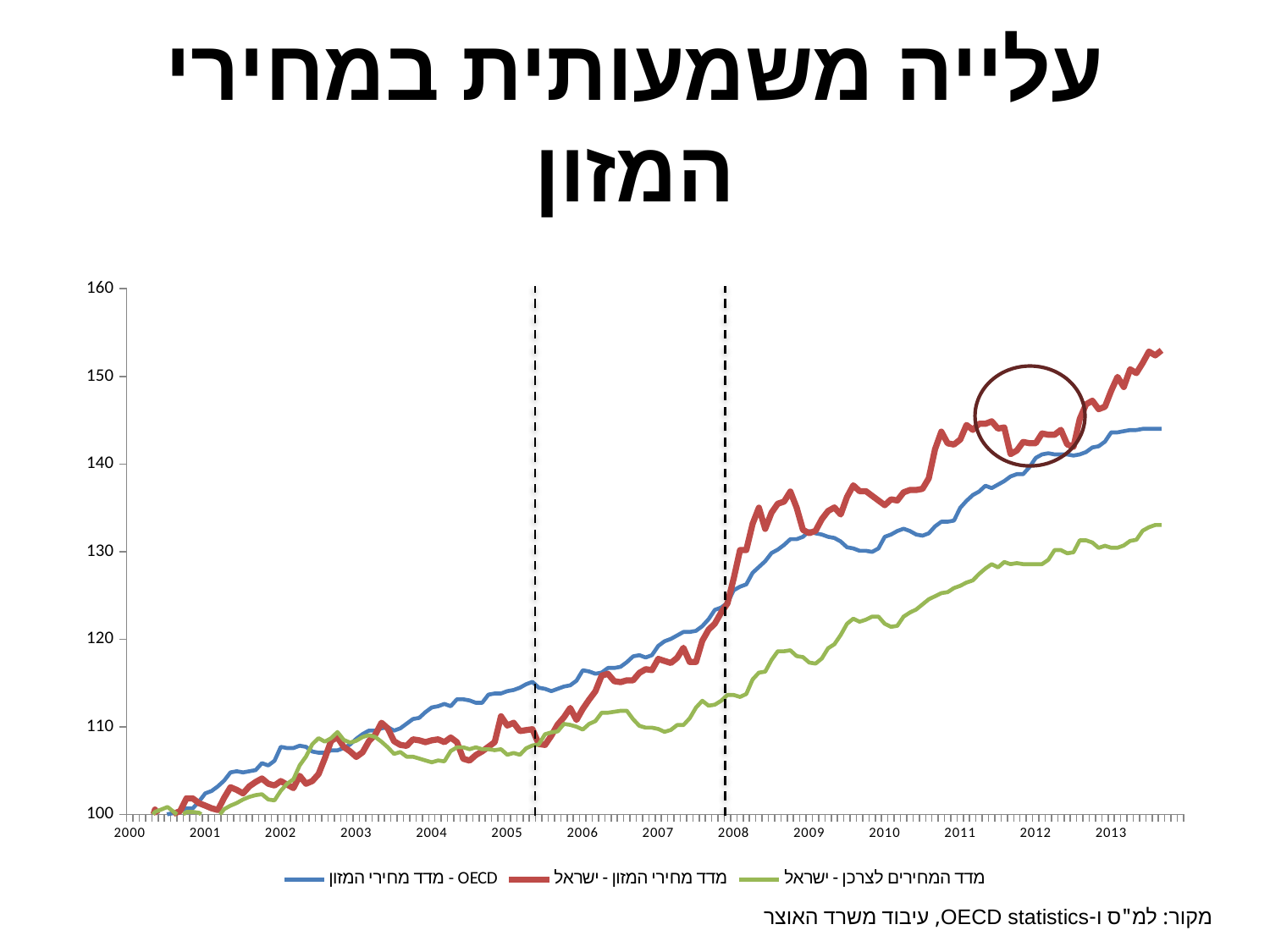

# עלייה משמעותית במחירי המזון

### Chart

| Category | מדד מחירי המזון - OECD | מדד מחירי המזון - ישראל | מדד המחירים לצרכן - ישראל |
|---|---|---|---|
| 2000 | 98.96224332082137 | 99.1780821882599 | 99.7180451170099 |
|  | 99.2272024729521 | 99.3607305900799 | 99.2481203049599 |
|  | 99.2272024729521 | 99.0867579873499 | 98.9661654177299 |
|  | 99.49216162508279 | 98.2648401791599 | 99.4360902297799 |
|  | 99.88960035327888 | 100.54794520191 | 100.281954891469 |
|  | 99.75712077721352 | 98.9041095855299 | 100.563909778699 |
|  | 100.02207992934423 | 99.45205479099 | 100.845864665929 |
|  | 100.15455950540957 | 100.09132419736 | 100.281954891469 |
|  | 100.4195186575403 | 100.36529680009 | 99.7180451170099 |
|  | 100.68447780967101 | 101.826484014649 | 100.281954891469 |
|  | 100.68447780967101 | 101.826484014649 | 100.281954891469 |
|  | 101.47935526606314 | 101.27853880919 | 100.187969929059 |
| 2001 | 102.40671229852065 | 101.0 | 99.5999999999999 |
|  | 102.67167145065136 | 100.7 | 99.5 |
|  | 103.20158975491279 | 100.5 | 99.7 |
|  | 103.86398763523958 | 101.9 | 100.599999999999 |
|  | 104.79134466769705 | 103.099999999999 | 101.0 |
|  | 104.92382424376243 | 102.8 | 101.3 |
|  | 104.79134466769705 | 102.4 | 101.7 |
|  | 104.92382424376243 | 103.2 | 102.0 |
|  | 105.05630381982778 | 103.7 | 102.2 |
|  | 105.85118127621993 | 104.099999999999 | 102.3 |
|  | 105.5862221240892 | 103.5 | 101.7 |
|  | 106.11614042835062 | 103.3 | 101.599999999999 |
| 2002 | 107.7058953411349 | 103.8 | 102.7 |
|  | 107.57341576506956 | 103.4 | 103.5 |
|  | 107.57341576506956 | 103.0 | 104.0 |
|  | 107.83837491720027 | 104.4 | 105.599999999999 |
|  | 107.7058953411349 | 103.5 | 106.599999999999 |
|  | 107.17597703687349 | 103.8 | 108.0 |
|  | 107.04349746080813 | 104.599999999999 | 108.7 |
|  | 107.04349746080813 | 106.4 | 108.3 |
|  | 107.30845661293884 | 108.4 | 108.7 |
|  | 107.30845661293884 | 108.8 | 109.4 |
|  | 107.57341576506956 | 107.7 | 108.5 |
|  | 107.97085449326562 | 107.2 | 108.2 |
| 2003 | 108.6332523735924 | 106.5594 | 108.402 |
|  | 109.16317067785383 | 107.0864 | 108.8292 |
|  | 109.5606094060499 | 108.3512 | 109.0428 |
|  | 109.5606094060499 | 109.089 | 108.8292 |
|  | 109.8255685581806 | 110.4592 | 108.2952 |
|  | 109.95804813424597 | 109.8268 | 107.6544 |
|  | 109.5606094060499 | 108.3512 | 106.9068 |
|  | 109.8255685581806 | 107.9296 | 107.1204 |
|  | 110.35548686244204 | 107.8242 | 106.5864 |
|  | 110.88540516670346 | 108.562 | 106.5864 |
|  | 111.01788474276883 | 108.4566 | 106.3728 |
|  | 111.68028262309561 | 108.2458 | 106.1592 |
| 2004 | 112.21020092735704 | 108.4566 | 105.9456 |
|  | 112.34268050342239 | 108.562 | 106.1592 |
|  | 112.6076396555531 | 108.2458 | 106.0524 |
|  | 112.34268050342239 | 108.7728 | 107.2272 |
|  | 113.13755795981453 | 108.2458 | 107.6544 |
|  | 113.13755795981453 | 106.3486 | 107.6544 |
|  | 113.00507838374917 | 106.1378 | 107.4408 |
|  | 112.74011923161845 | 106.7702 | 107.6544 |
|  | 112.74011923161845 | 107.1918 | 107.4408 |
|  | 113.66747626407596 | 107.7188 | 107.4408 |
|  | 113.79995584014131 | 108.2458 | 107.334 |
|  | 113.79995584014131 | 111.197 | 107.4408 |
| 2005 | 114.06491499227202 | 110.143 | 106.8 |
|  | 114.19739456833737 | 110.4592 | 107.0136 |
|  | 114.46235372046809 | 109.5106 | 106.8 |
|  | 114.85979244866417 | 109.616 | 107.5476 |
|  | 115.12475160079488 | 109.7214 | 107.868 |
|  | 114.46235372046809 | 108.035 | 107.9748 |
|  | 114.32987414440274 | 107.9296 | 109.1496 |
|  | 114.06491499227202 | 108.9836 | 109.3632 |
|  | 114.32987414440274 | 110.2484 | 109.47 |
|  | 114.59483329653345 | 111.0916 | 110.3244 |
|  | 114.7273128725988 | 112.1456 | 110.2176 |
|  | 115.25723117686023 | 110.7754 | 110.004 |
| 2006 | 116.44954736144844 | 112.0402 | 109.6836 |
|  | 116.31706778538309 | 113.0942 | 110.3244 |
|  | 116.05210863325237 | 114.0428 | 110.6448 |
|  | 116.18458820931772 | 115.8346 | 111.606 |
|  | 116.71450651357915 | 116.0454 | 111.606 |
|  | 116.71450651357915 | 115.2022 | 111.7128 |
|  | 116.84698608964452 | 115.0968 | 111.8196 |
|  | 117.37690439390593 | 115.3076 | 111.8196 |
|  | 118.03930227423272 | 115.3076 | 110.8584 |
|  | 118.17178185029807 | 116.1508 | 110.1108 |
|  | 117.90682269816736 | 116.5724 | 109.8972 |
|  | 118.17178185029807 | 116.467 | 109.8972 |
| 2007 | 119.23161845882093 | 117.7440264 | 109.749816 |
|  | 119.76153676308236 | 117.513832799999 | 109.4172408 |
|  | 120.02649591521308 | 117.2836392 | 109.6389576 |
|  | 120.42393464340914 | 117.8591232 | 110.1932496 |
|  | 120.8213733716052 | 119.0100912 | 110.1932496 |
|  | 120.8213733716052 | 117.398736 | 110.9692584 |
|  | 120.95385294767057 | 117.398736 | 112.1887008 |
|  | 121.483771251932 | 119.815768799999 | 112.9647096 |
|  | 122.27864870832413 | 121.0818336 | 112.4104176 |
|  | 123.33848531684698 | 121.7724144 | 112.521276 |
|  | 123.6034444689777 | 123.0384792 | 112.9647096 |
|  | 124.13336277323913 | 124.0743504 | 113.62986 |
| 2008 | 125.59063810995805 | 126.9517704 | 113.62986 |
|  | 125.98807683815411 | 130.1744808 | 113.4081432 |
|  | 126.25303599028483 | 130.1744808 | 113.740718399999 |
|  | 127.5778317509384 | 133.1669976 | 115.403594399999 |
|  | 128.24022963126518 | 135.0085464 | 116.1796032 |
|  | 128.90262751159196 | 132.5915136 | 116.2904616 |
|  | 129.82998454404947 | 134.433062399999 | 117.620762399999 |
|  | 130.22742327224552 | 135.4689336 | 118.618488 |
|  | 130.75734157650695 | 135.699127199999 | 118.618488 |
|  | 131.41973945683372 | 136.8500952 | 118.7293464 |
|  | 131.41973945683372 | 135.0085464 | 118.064196 |
|  | 131.68469860896445 | 132.476416799999 | 117.9533376 |
| 2009 | 132.34709648929123 | 132.1016616192 | 117.3277636488 |
|  | 132.08213733716053 | 132.3679956144 | 117.2112514704 |
|  | 131.94965776109515 | 133.6996655904 | 117.7938123624 |
|  | 131.68469860896445 | 134.631834573599 | 118.9589341464 |
|  | 131.5522190328991 | 135.0313355664 | 119.42498286 |
|  | 131.15478030470302 | 134.2323335808 | 120.4735924656 |
|  | 130.49238242437625 | 136.229838544799 | 121.755226428 |
|  | 130.3599028483109 | 137.561508520799 | 122.33778732 |
|  | 130.09494369618017 | 136.895673532799 | 121.9882507848 |
|  | 130.09494369618017 | 136.895673532799 | 122.2212751416 |
|  | 129.96246412011482 | 136.3630055424 | 122.5708116768 |
|  | 130.3599028483109 | 135.830337552 | 122.5708116768 |
| 2010 | 131.68469860896445 | 135.297669561599 | 121.755226428 |
|  | 131.94965776109515 | 135.963504549599 | 121.4056898928 |
|  | 132.34709648929123 | 135.830337552 | 121.5222020712 |
|  | 132.61205564142193 | 136.7625065352 | 122.5708116768 |
|  | 132.34709648929123 | 137.0288405304 | 123.0368603904 |
|  | 131.94965776109515 | 137.0288405304 | 123.3863969256 |
|  | 131.8171781850298 | 137.162007528 | 123.9689578176 |
|  | 132.08213733716053 | 138.3605105064 | 124.5515187096 |
|  | 132.87701479355266 | 141.6896854464 | 124.9010552448 |
|  | 133.4069330978141 | 143.6871904104 | 125.25059178 |
|  | 133.4069330978141 | 142.3555204344 | 125.3671039584 |
|  | 133.53941267387944 | 142.222353436799 | 125.833152672 |
| 2011 | 134.99668801059838 | 142.785649835 | 126.0918097056 |
|  | 135.7915654669905 | 144.449171969 | 126.46266796944 |
|  | 136.45396334731728 | 143.894664591 | 126.709906812 |
|  | 136.85140207551336 | 144.5877988135 | 127.45162333968 |
|  | 137.51379995584014 | 144.5877988135 | 128.06972044608 |
|  | 137.2488408037094 | 144.865052502499 | 128.5641981312 |
|  | 137.6462795319055 | 144.0332914355 | 128.19333986736 |
|  | 138.04371826010157 | 144.17191828 | 128.81143697376 |
|  | 138.573636564363 | 141.122127701 | 128.5641981312 |
|  | 138.8385957164937 | 141.538008234499 | 128.68781755248 |
|  | 138.8385957164937 | 142.508396146 | 128.5641981312 |
|  | 139.63347317288586 | 142.3697693015 | 128.5641981312 |
| 2012 | 140.6933097814087 | 142.3697693015 | 128.5641981312 |
|  | 141.09074850960477 | 143.4787840575 | 128.5641981312 |
|  | 141.22322808567012 | 143.340157213 | 129.05867581632 |
|  | 141.09074850960477 | 143.340157213 | 130.171250607839 |
|  | 141.09074850960477 | 143.894664591 | 130.171250607839 |
|  | 141.09074850960477 | 142.231142457 | 129.800392344 |
|  | 140.95826893353942 | 141.953888768 | 129.92401176528 |
|  | 141.09074850960477 | 145.1423061915 | 131.28382539936 |
|  | 141.3557076617355 | 146.8058283255 | 131.28382539936 |
|  | 141.8856259659969 | 147.221708859 | 131.0365865568 |
|  | 142.01810554206227 | 146.2513209475 | 130.4184894504 |
|  | 142.5480238463237 | 146.5285746365 | 130.66572829296 |
| 2013 | 143.60786045484653 | 148.34929961319 | 130.437774083569 |
|  | 143.60786045484653 | 149.93824050486 | 130.437774083569 |
|  | 143.7403400309119 | 148.7826471291 | 130.69786934595 |
|  | 143.87281960697726 | 150.80493553668 | 131.21805987071 |
|  | 143.87281960697726 | 150.371588020769 | 131.348107501899 |
|  | 144.0052991830426 | 151.52718139653 | 132.38848855142 |
|  | 144.0052991830426 | 152.82722394426 | 132.77863144499 |
|  | 144.0052991830426 | 152.39387642835 | 133.038726707369 |
|  | 144.0052991830426 | 152.97167311623 | 133.038726707369 |
|  | None | None | None |
|  | None | None | None |
|  | None | None | None |
מקור: למ"ס ו-OECD statistics, עיבוד משרד האוצר